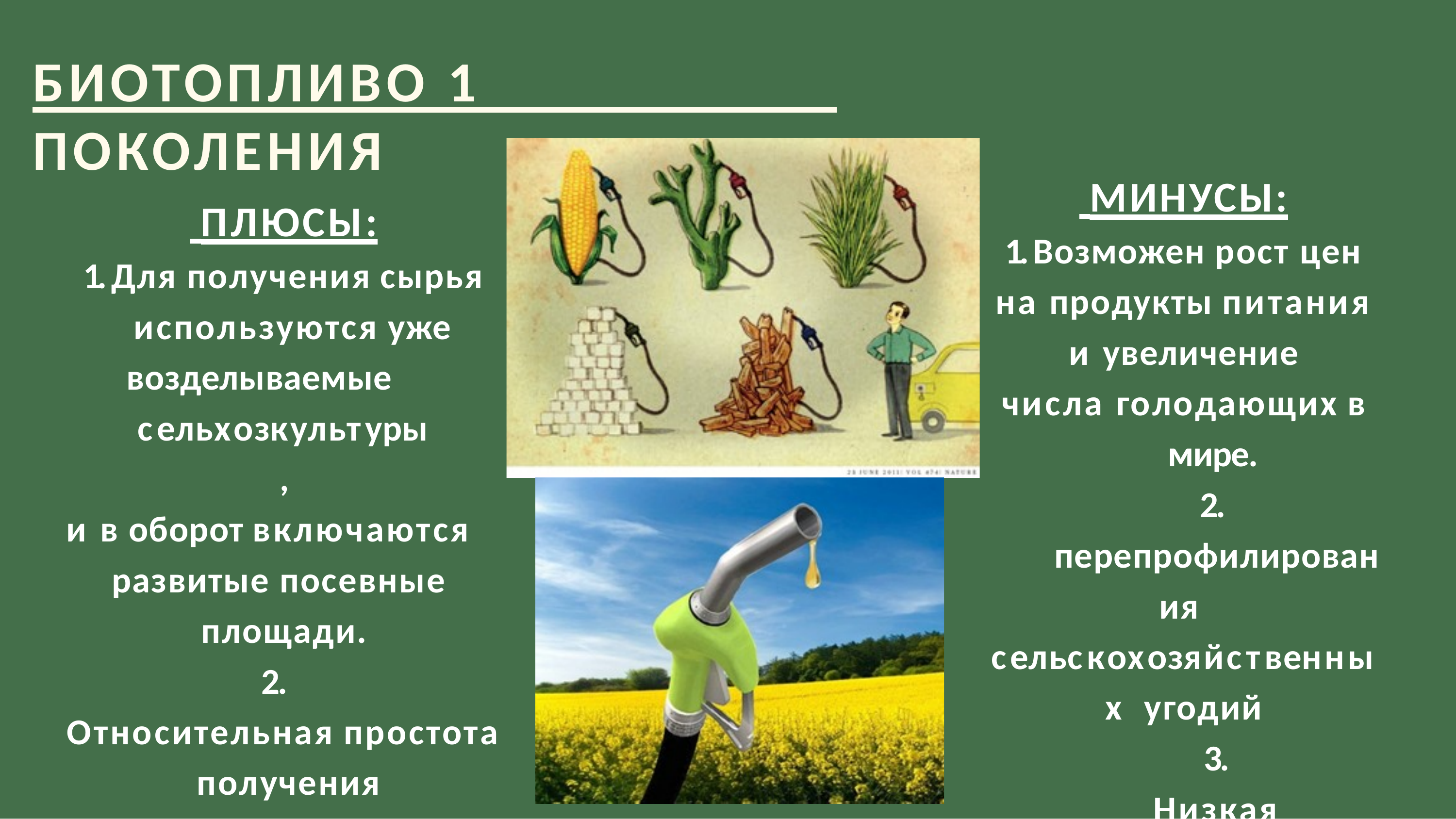

# БИОТОПЛИВО 1 ПОКОЛЕНИЯ

 МИНУСЫ:
1. Возможен рост цен  на продукты питания
и увеличение  числа голодающих в
мире.
2.
перепрофилирования  сельскохозяйственных  угодий
3.
Низкая энергоемкость
 ПЛЮСЫ:
1. Для получения сырья  используются уже
возделываемые  сельхозкультуры,
и в оборот включаются  развитые посевные  площади.
2.
Относительная простота  получения «привычного»  топлива